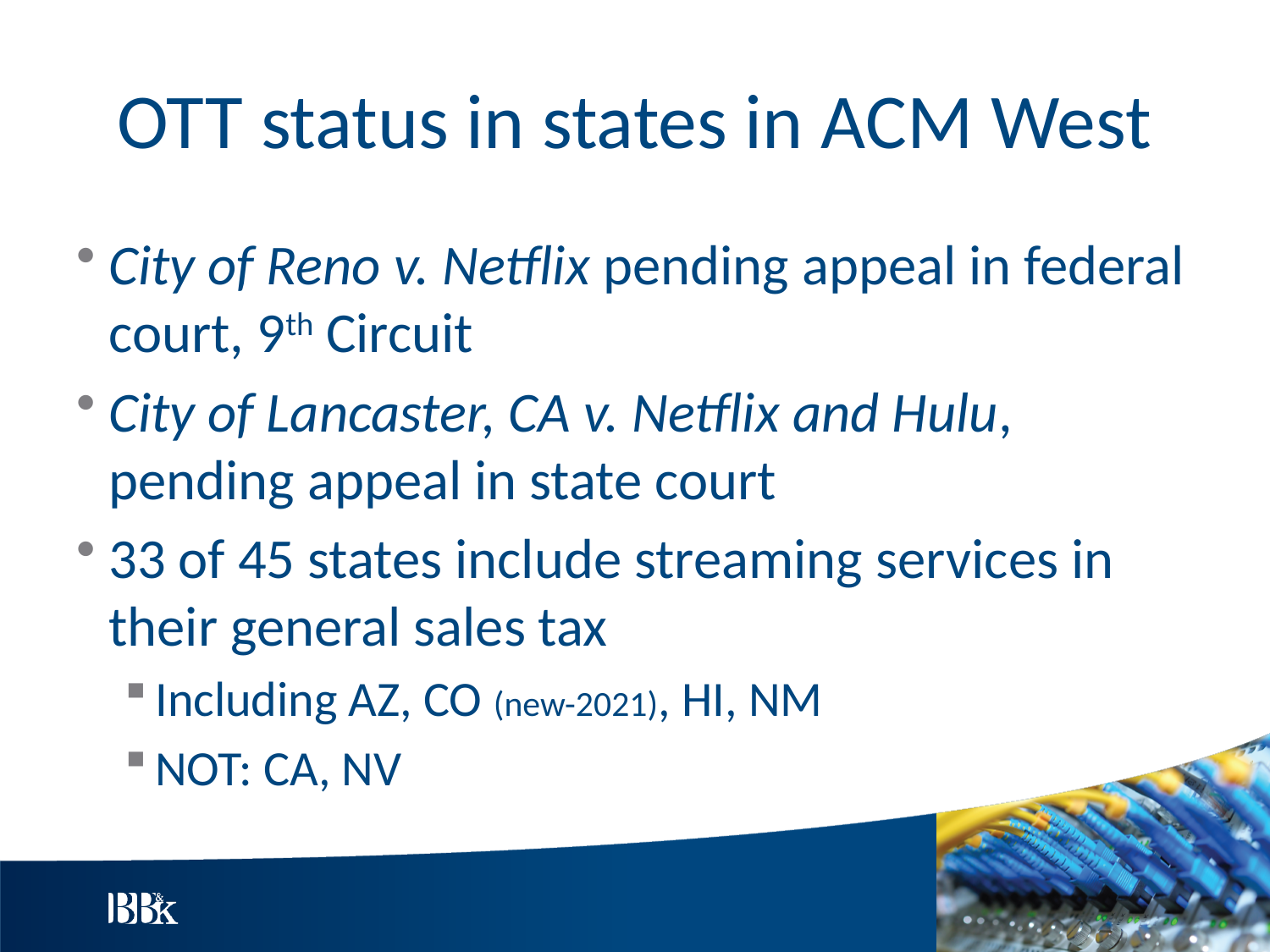

# OTT status in states in ACM West
City of Reno v. Netflix pending appeal in federal court, 9th Circuit
City of Lancaster, CA v. Netflix and Hulu,  pending appeal in state court
33 of 45 states include streaming services in their general sales tax
Including AZ, CO (new-2021), HI, NM
NOT: CA, NV